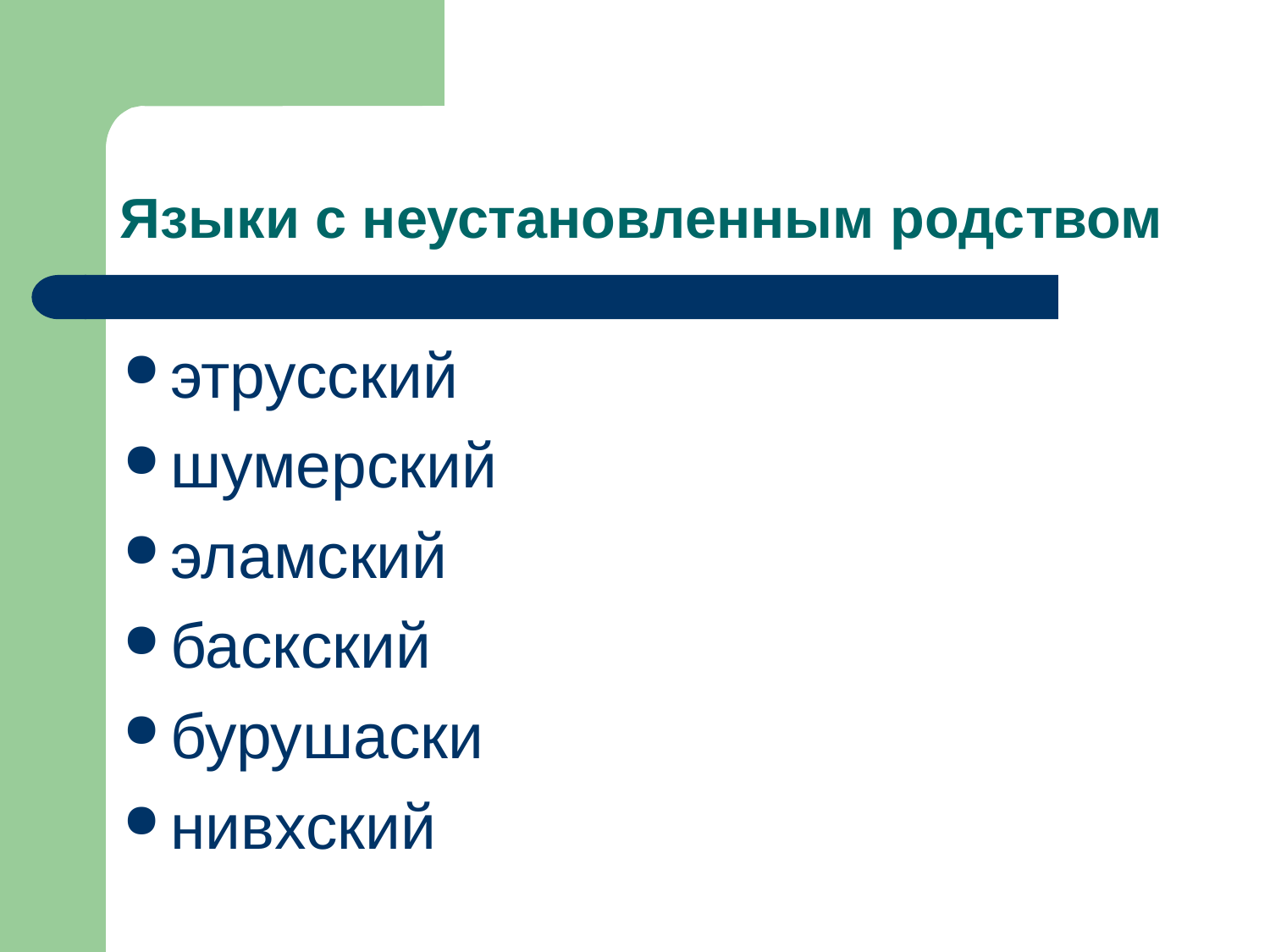

Языки с неустановленным родством
этрусский
шумерский
эламский
баскский
бурушаски
нивхский